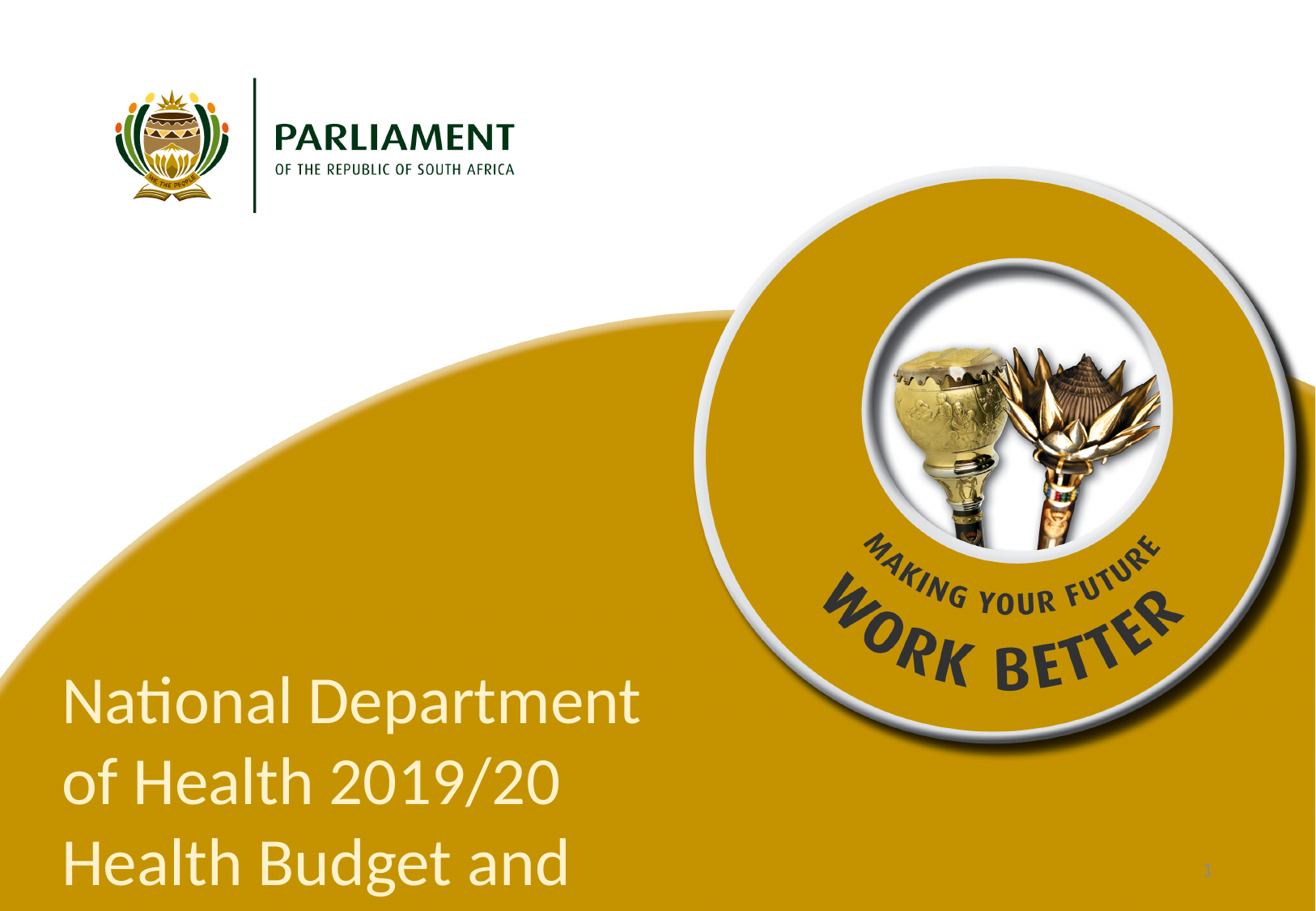

National Department of Health 2019/20 Health Budget and APP
#
1